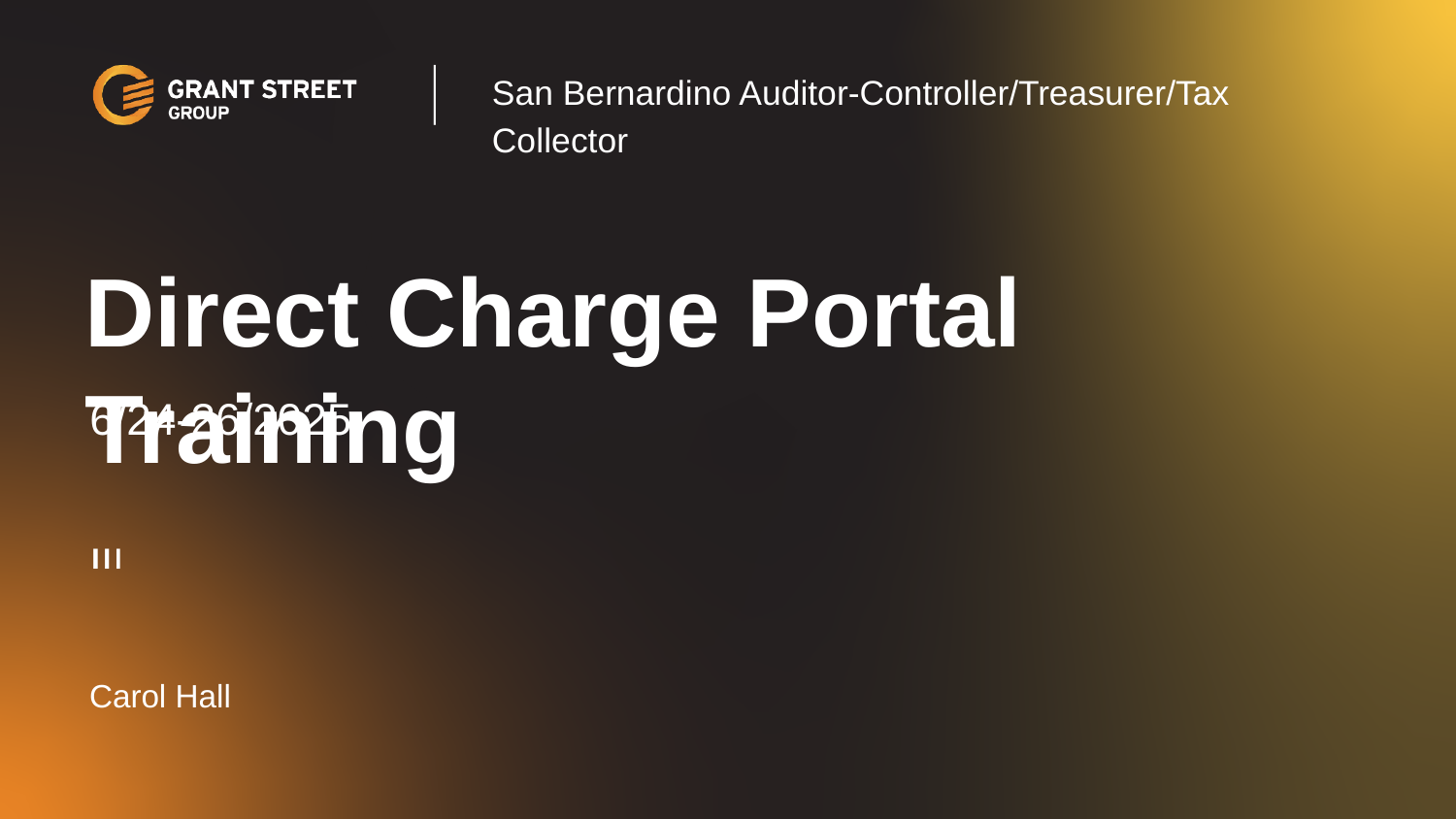

San Bernardino Auditor-Controller/Treasurer/Tax Collector
# Direct Charge Portal Training
6/24-26/2025
Carol Hall